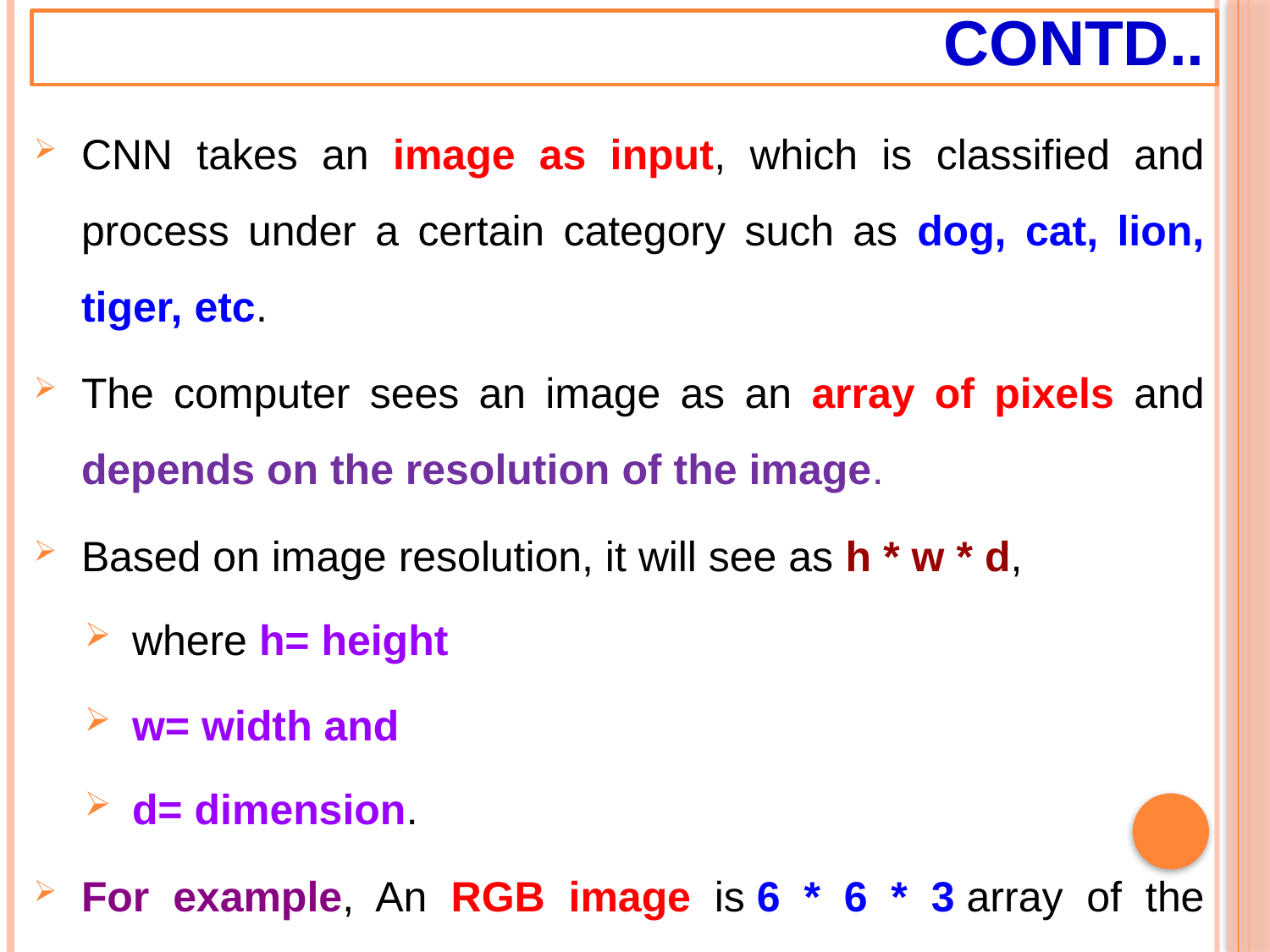

# Contd..
CNN takes an image as input, which is classified and process under a certain category such as dog, cat, lion, tiger, etc.
The computer sees an image as an array of pixels and depends on the resolution of the image.
Based on image resolution, it will see as h * w * d,
where h= height
w= width and
d= dimension.
For example, An RGB image is 6 * 6 * 3 array of the matrix, and the gray scale image is 4 * 4 * 1 array of the matrix.